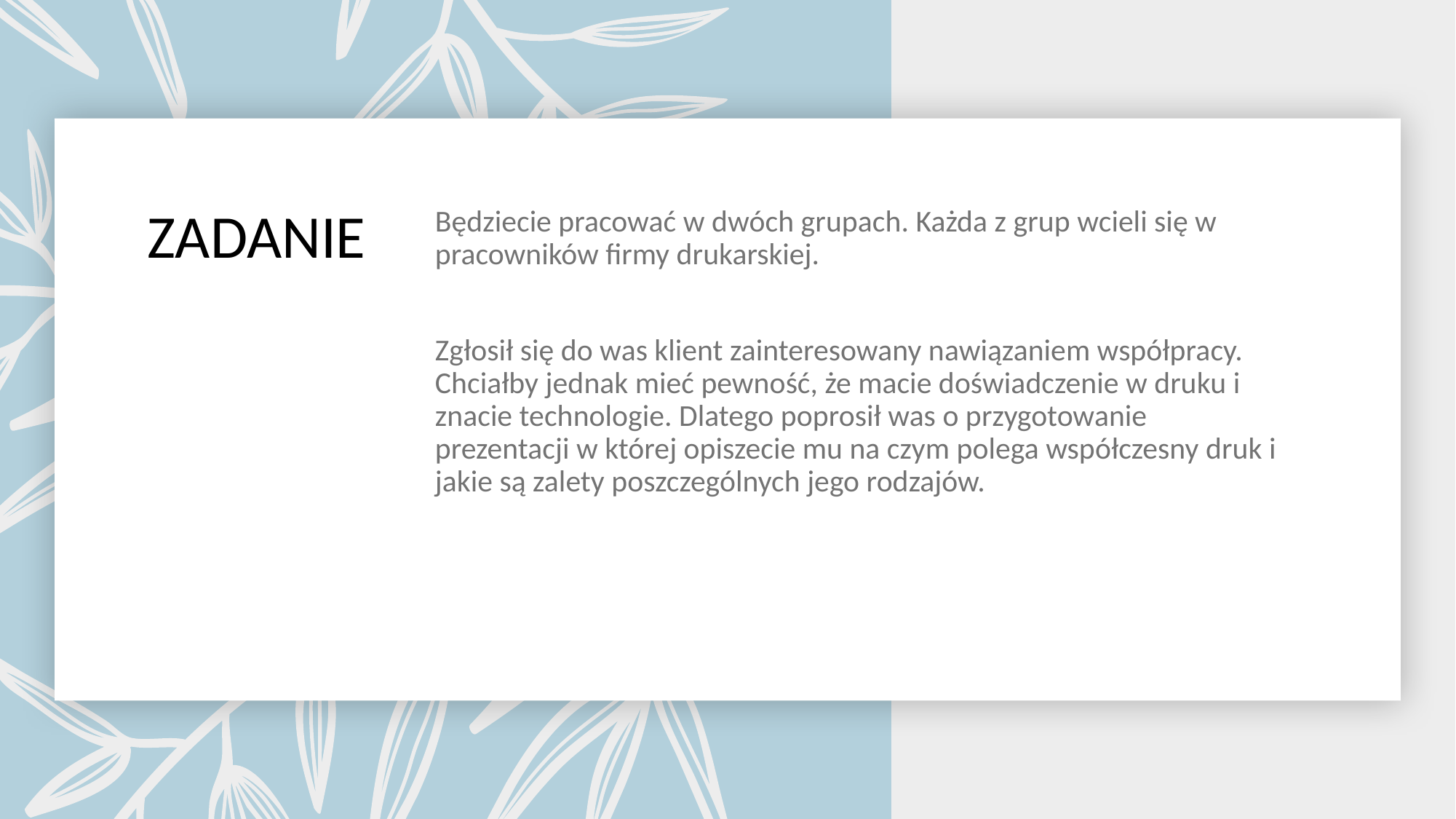

# ZADANIE
Będziecie pracować w dwóch grupach. Każda z grup wcieli się w pracowników firmy drukarskiej.

Zgłosił się do was klient zainteresowany nawiązaniem współpracy. Chciałby jednak mieć pewność, że macie doświadczenie w druku i znacie technologie. Dlatego poprosił was o przygotowanie prezentacji w której opiszecie mu na czym polega współczesny druk i jakie są zalety poszczególnych jego rodzajów.